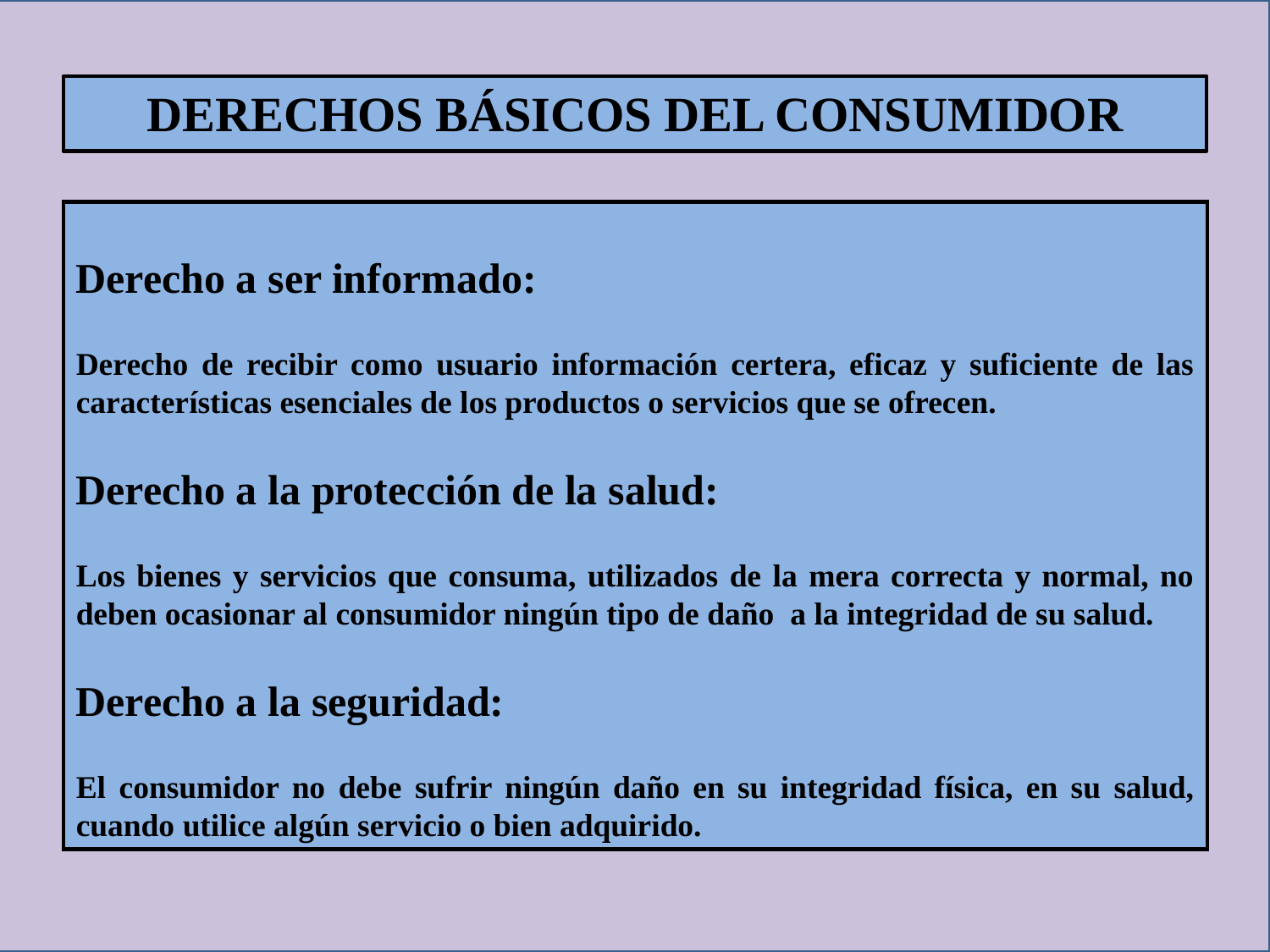

DERECHOS BÁSICOS DEL CONSUMIDOR

Derecho a ser informado:

Derecho de recibir como usuario información certera, eficaz y suficiente de las características esenciales de los productos o servicios que se ofrecen.

Derecho a la protección de la salud:

Los bienes y servicios que consuma, utilizados de la mera correcta y normal, no deben ocasionar al consumidor ningún tipo de daño  a la integridad de su salud.

Derecho a la seguridad:

El consumidor no debe sufrir ningún daño en su integridad física, en su salud, cuando utilice algún servicio o bien adquirido.